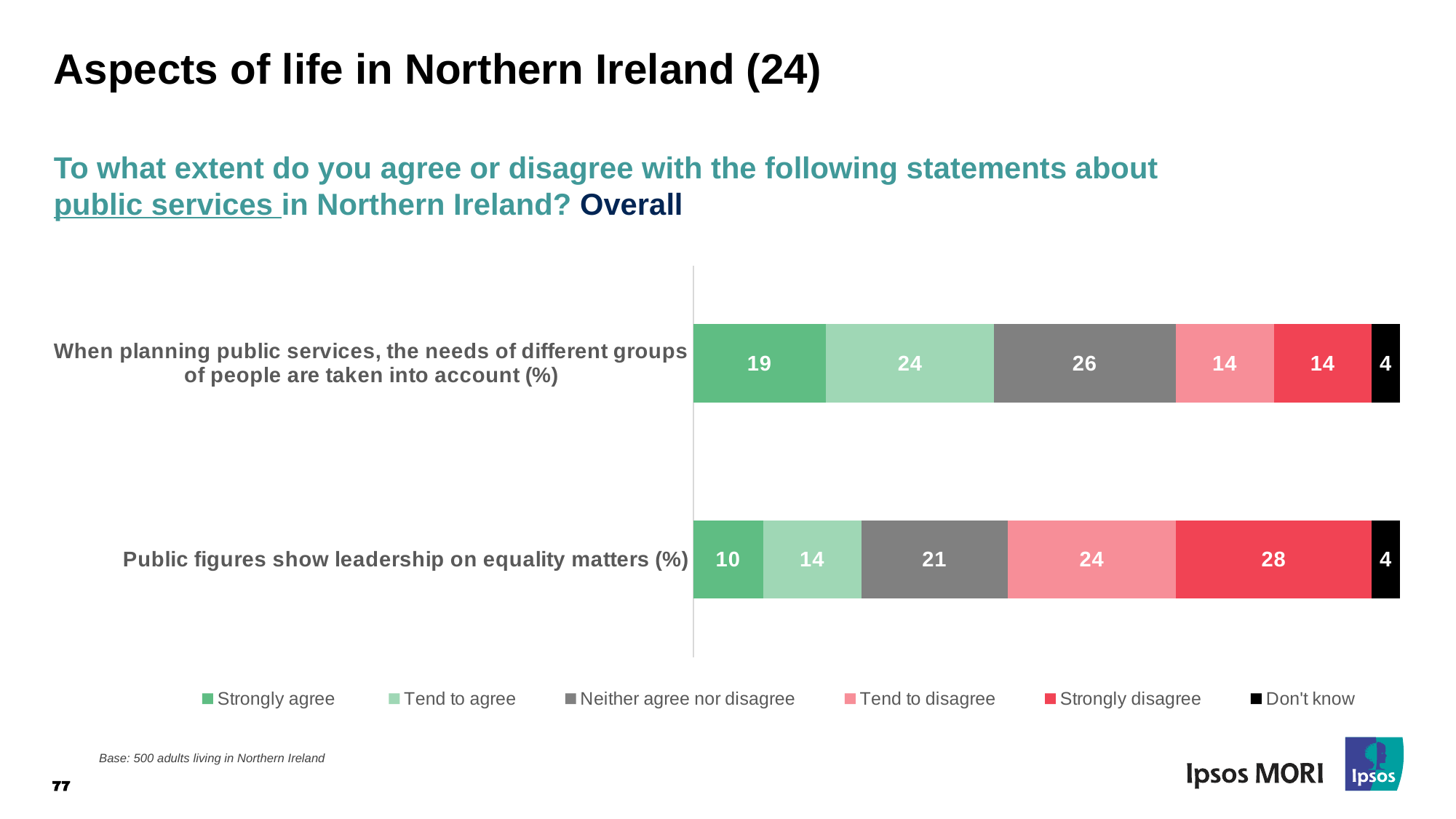

# Aspects of life in Northern Ireland (24)
To what extent do you agree or disagree with the following statements about public services in Northern Ireland? Overall

### Chart

| Category | Strongly agree  | Tend to agree | Neither agree nor disagree | Tend to disagree | Strongly disagree | Don't know |
|---|---|---|---|---|---|---|
| Public figures show leadership on equality matters (%) | 10.0 | 14.0 | 21.0 | 24.0 | 28.0 | 4.0 |
| When planning public services, the needs of different groups of people are taken into account (%) | 19.0 | 24.0 | 26.0 | 14.0 | 14.0 | 4.0 |
77
Base: 500 adults living in Northern Ireland